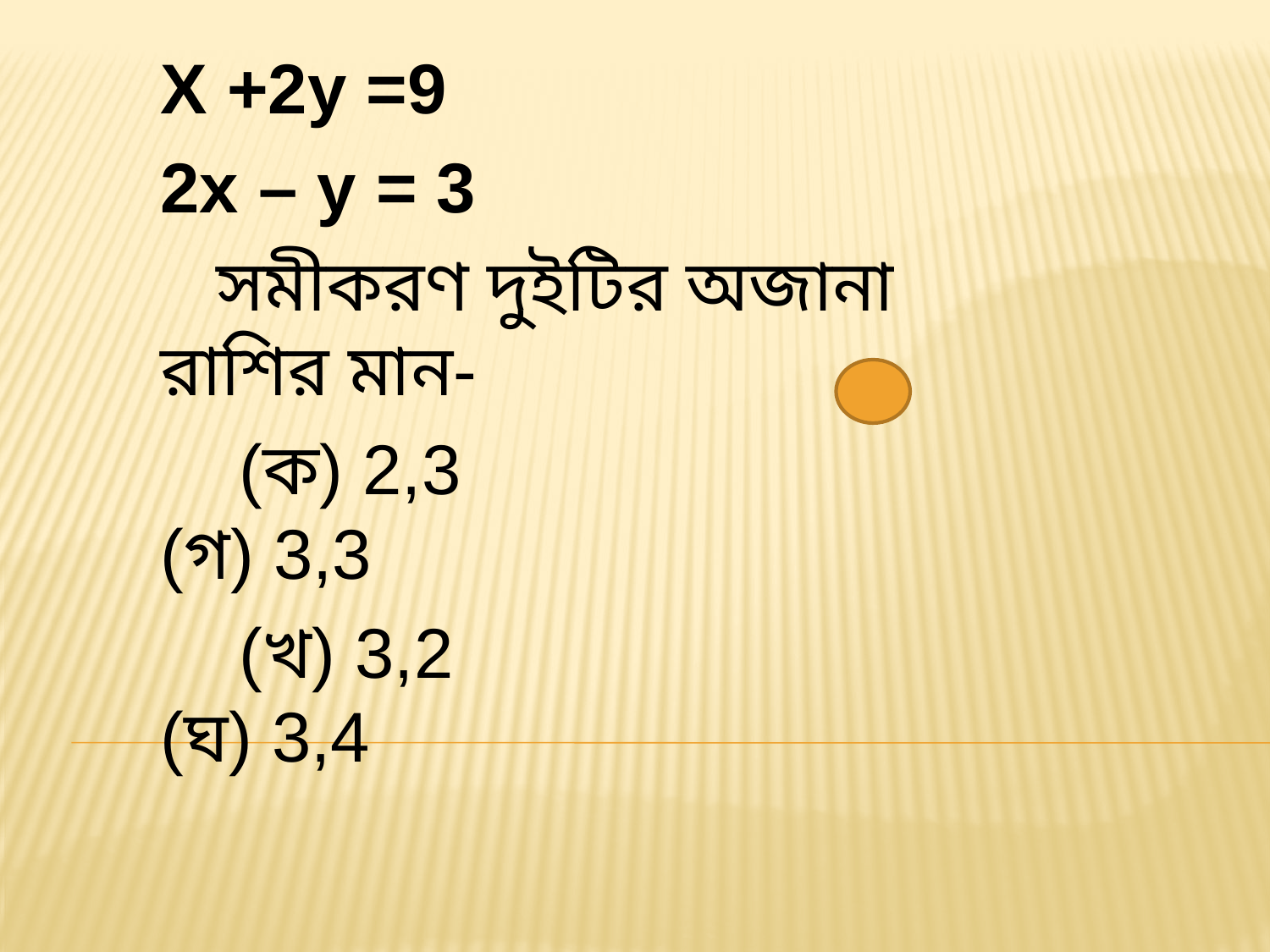

X +2y =9
2x – y = 3
   সমীকরণ দুইটির অজানা রাশির মান-
    (ক) 2,3                         (গ) 3,3
    (খ) 3,2                          (ঘ) 3,4